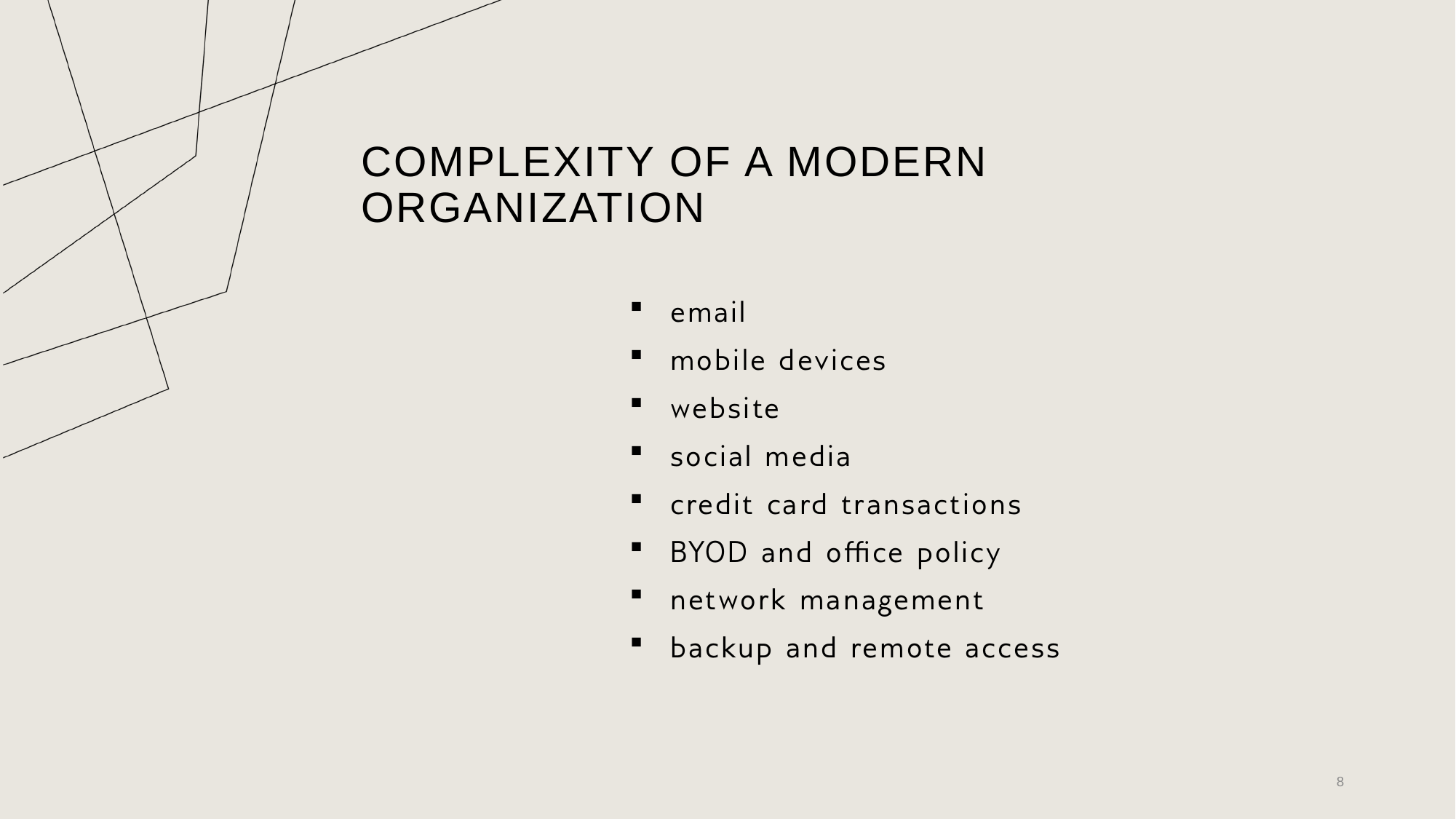

# Complexity of a modern organization
email
mobile devices
website
social media
credit card transactions
BYOD and office policy
network management
backup and remote access
8